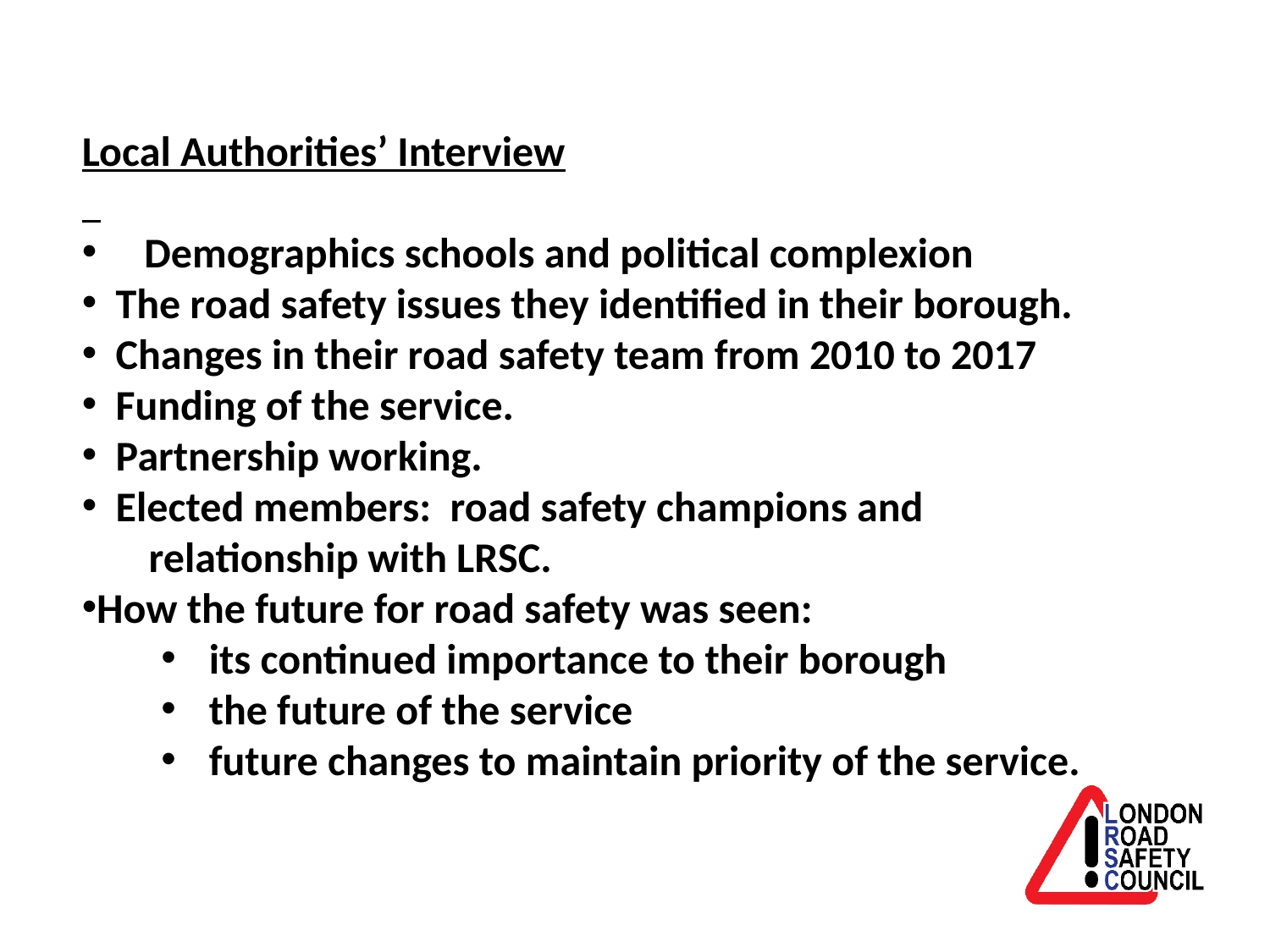

Local Authorities’ Interview

     Demographics schools and political complexion
  The road safety issues they identified in their borough.
  Changes in their road safety team from 2010 to 2017
  Funding of the service.
  Partnership working.
  Elected members:  road safety champions and
       relationship with LRSC.
How the future for road safety was seen:
its continued importance to their borough
the future of the service
future changes to maintain priority of the service.